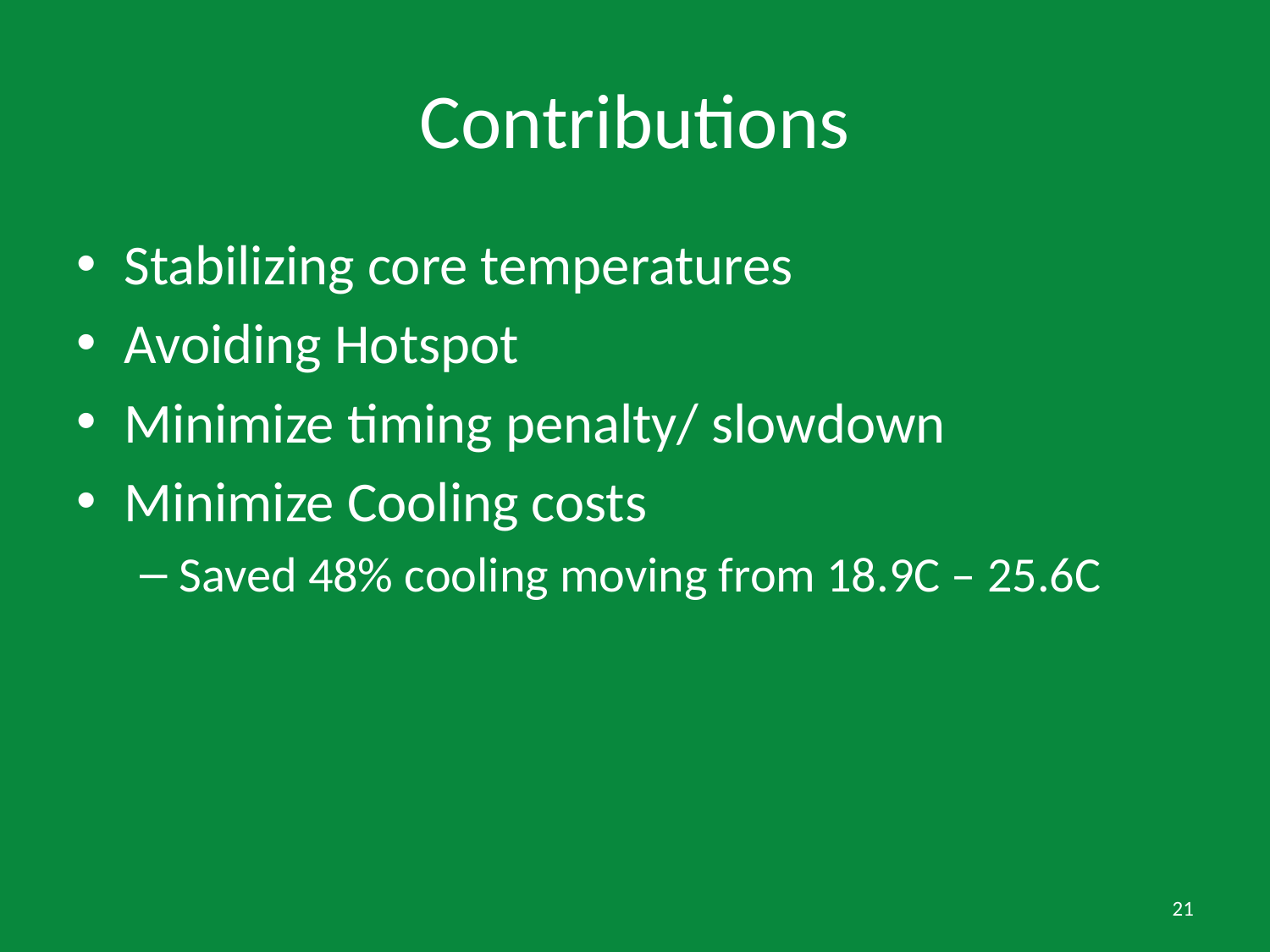

# Contributions
Stabilizing core temperatures
Avoiding Hotspot
Minimize timing penalty/ slowdown
Minimize Cooling costs
Saved 48% cooling moving from 18.9C – 25.6C
21